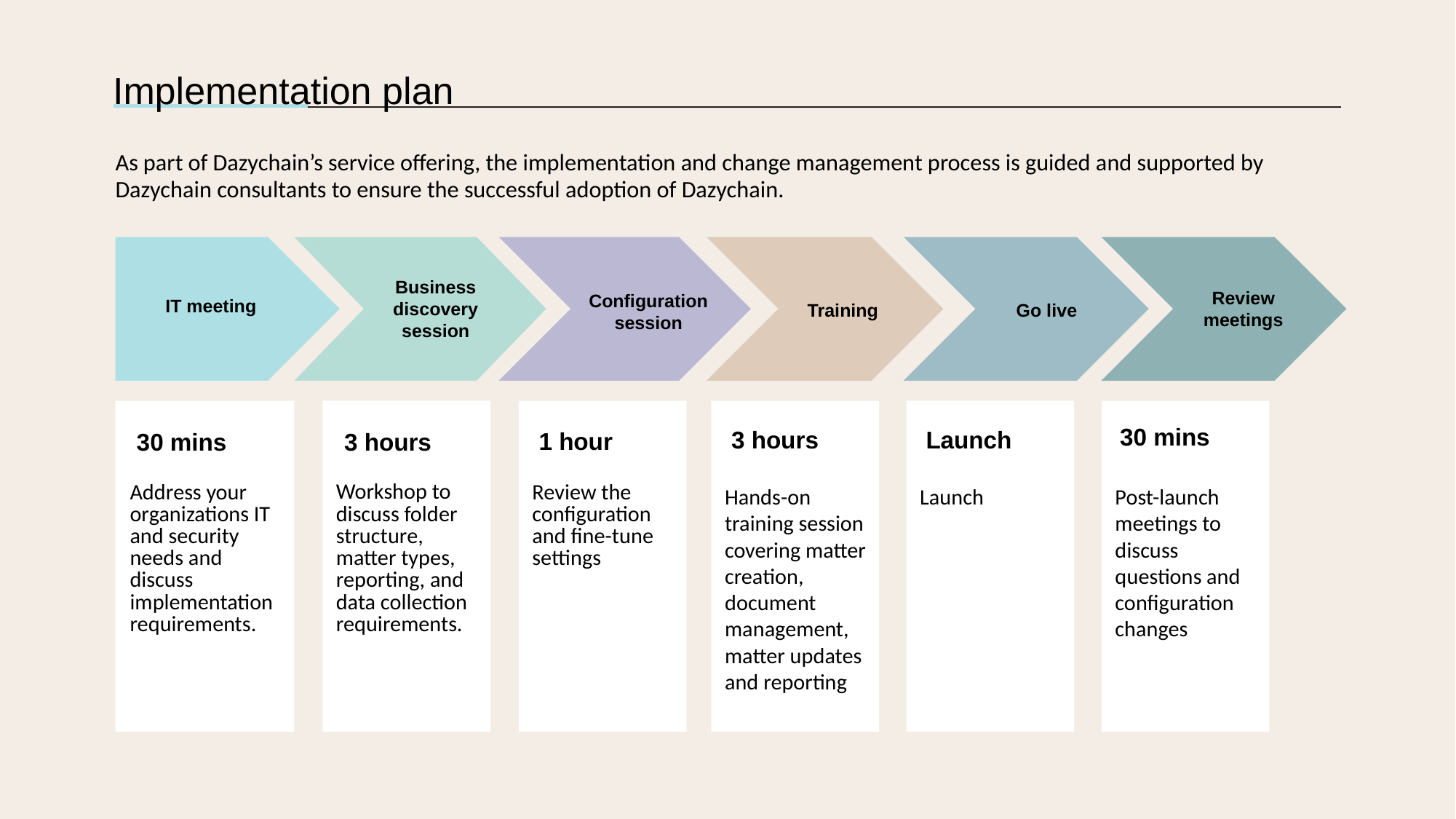

Implementation plan
As part of Dazychain’s service offering, the implementation and change management process is guided and supported by Dazychain consultants to ensure the successful adoption of Dazychain.

Business discovery session
Review meetings
Configuration session
IT meeting
Training
Go live

3 hours
30 mins
Launch
1 hour
30 mins
3 hours
Launch
Workshop to discuss folder structure, matter types, reporting, and data collection requirements.
Review the configuration and fine-tune settings
Hands-on training session covering matter creation, document management, matter updates and reporting
Post-launch meetings to discuss questions and configuration changes
Address your organizations IT and security needs and discuss implementation requirements.